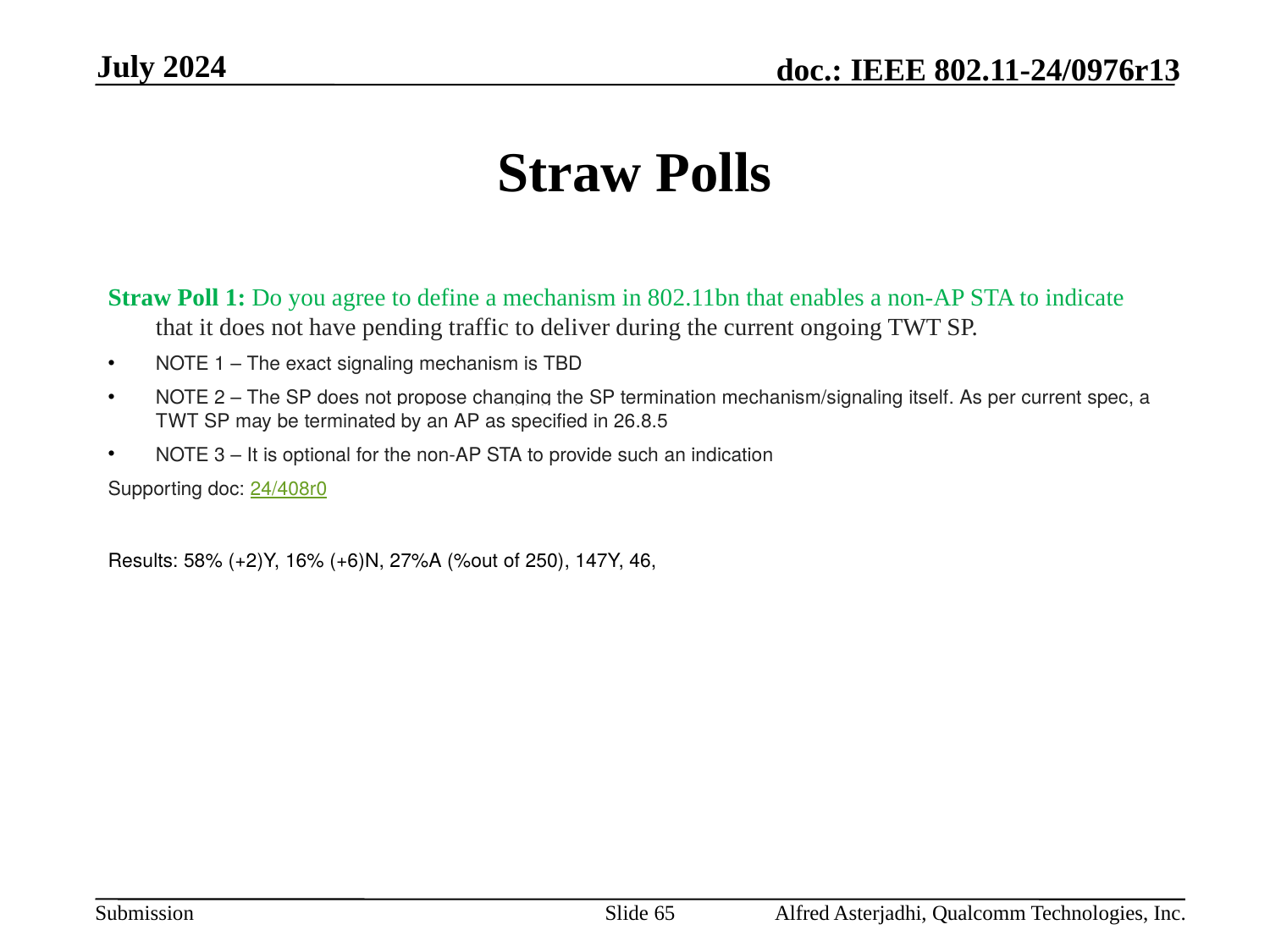

July 2024
# Straw Polls
Straw Poll 1: Do you agree to define a mechanism in 802.11bn that enables a non-AP STA to indicate that it does not have pending traffic to deliver during the current ongoing TWT SP.
NOTE 1 – The exact signaling mechanism is TBD
NOTE 2 – The SP does not propose changing the SP termination mechanism/signaling itself. As per current spec, a TWT SP may be terminated by an AP as specified in 26.8.5
NOTE 3 – It is optional for the non-AP STA to provide such an indication
Supporting doc: 24/408r0

Results: 58% (+2)Y, 16% (+6)N, 27%A (%out of 250), 147Y, 46,
Slide 65
Alfred Asterjadhi, Qualcomm Technologies, Inc.